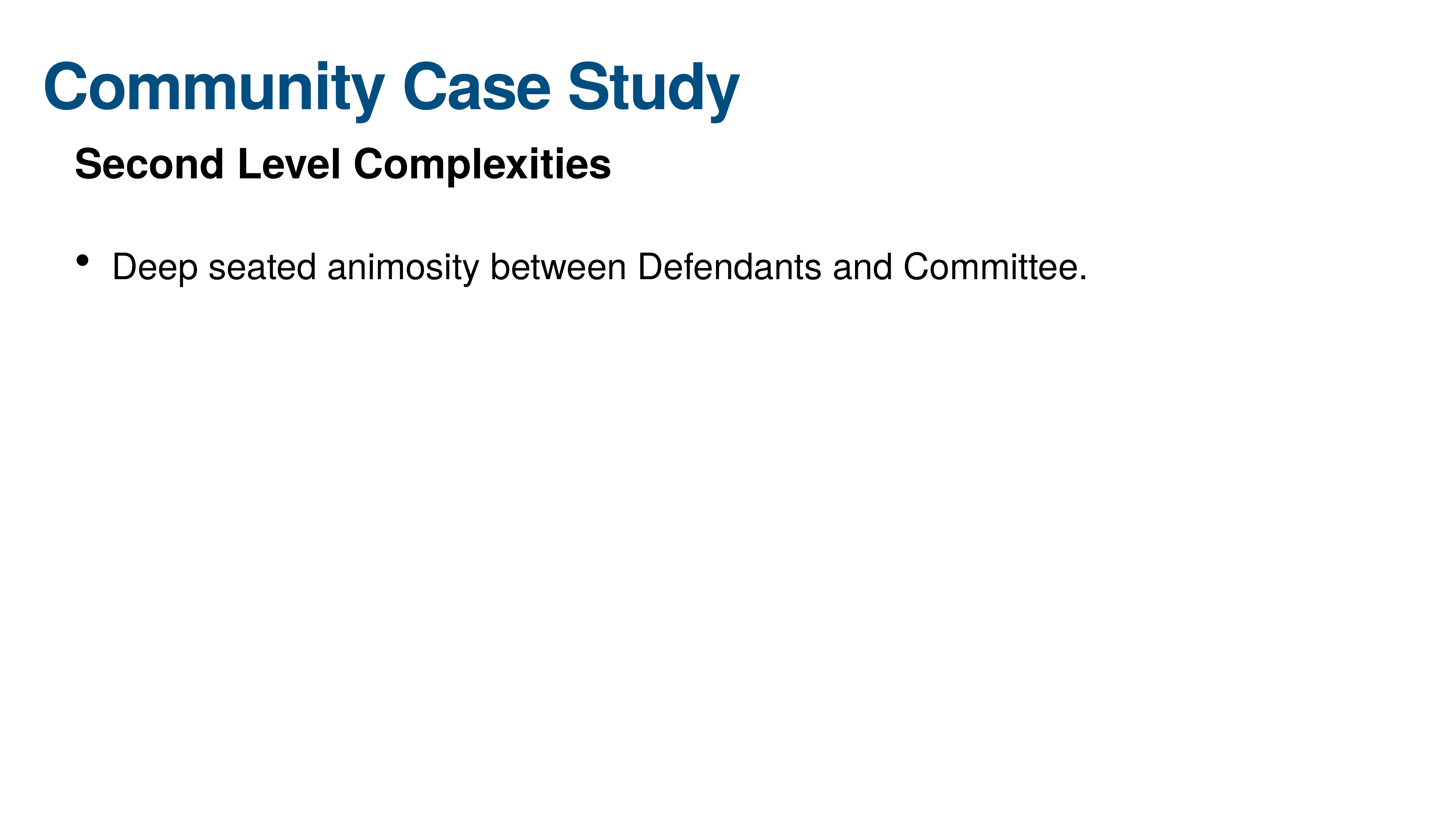

# Community Case Study
Second Level Complexities
Deep seated animosity between Defendants and Committee.